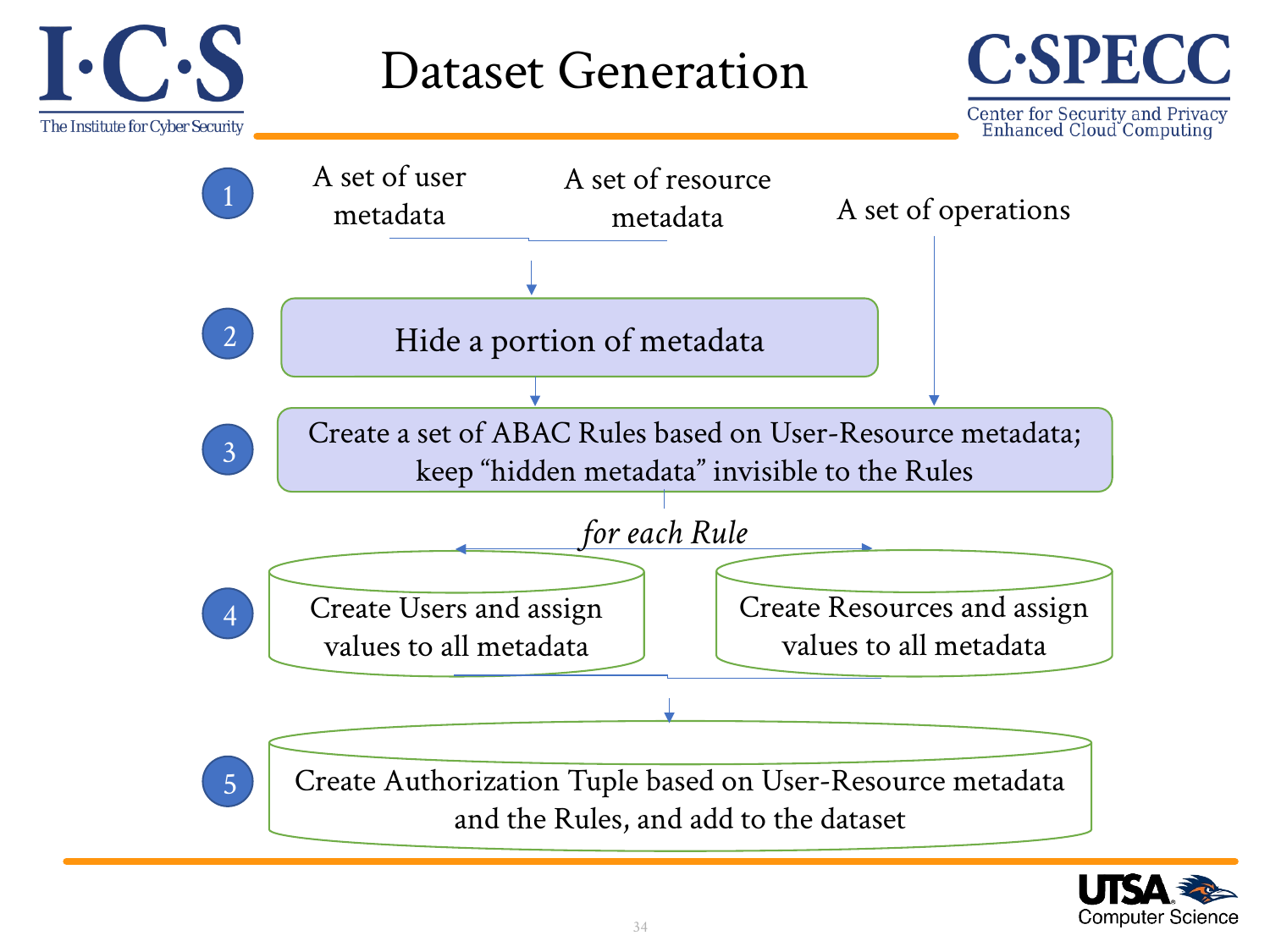

# Dataset Generation
A set of user metadata
A set of resource metadata
1
A set of operations
Hide a portion of metadata
2
Create a set of ABAC Rules based on User-Resource metadata; keep “hidden metadata” invisible to the Rules
3
for each Rule
Create Resources and assign values to all metadata
Create Users and assign values to all metadata
4
Create Authorization Tuple based on User-Resource metadata and the Rules, and add to the dataset
5

34